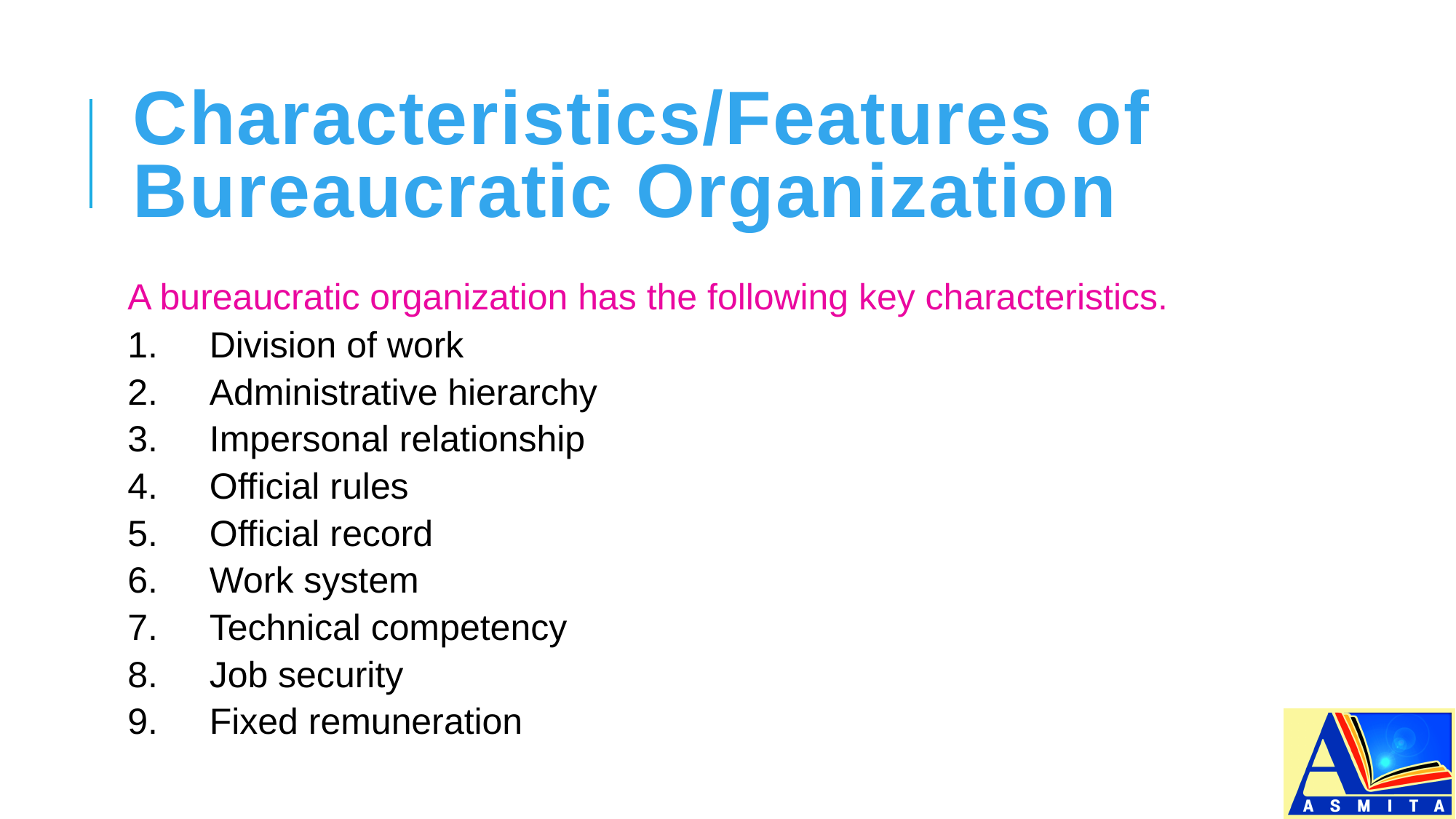

# Characteristics/Features of Bureaucratic Organization
A bureaucratic organization has the following key characteristics.
1.	Division of work
2.	Administrative hierarchy
3.	Impersonal relationship
4.	Official rules
5.	Official record
6.	Work system
7.	Technical competency
8.	Job security
9.	Fixed remuneration